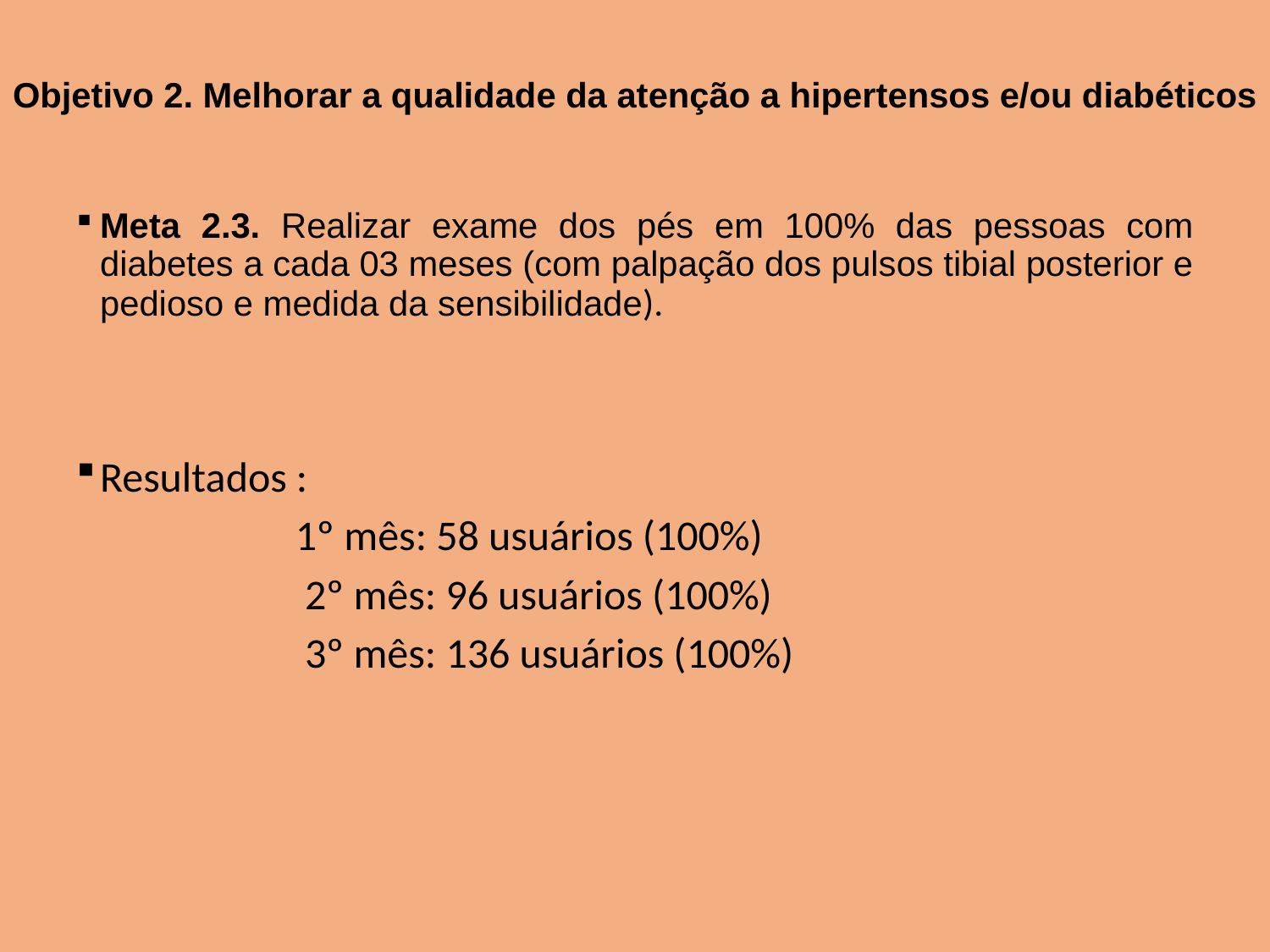

# Objetivo 2. Melhorar a qualidade da atenção a hipertensos e/ou diabéticos

Meta 2.3. Realizar exame dos pés em 100% das pessoas com diabetes a cada 03 meses (com palpação dos pulsos tibial posterior e pedioso e medida da sensibilidade).

Resultados :
                       1º mês: 58 usuários (100%)
                        2º mês: 96 usuários (100%)
                        3º mês: 136 usuários (100%)